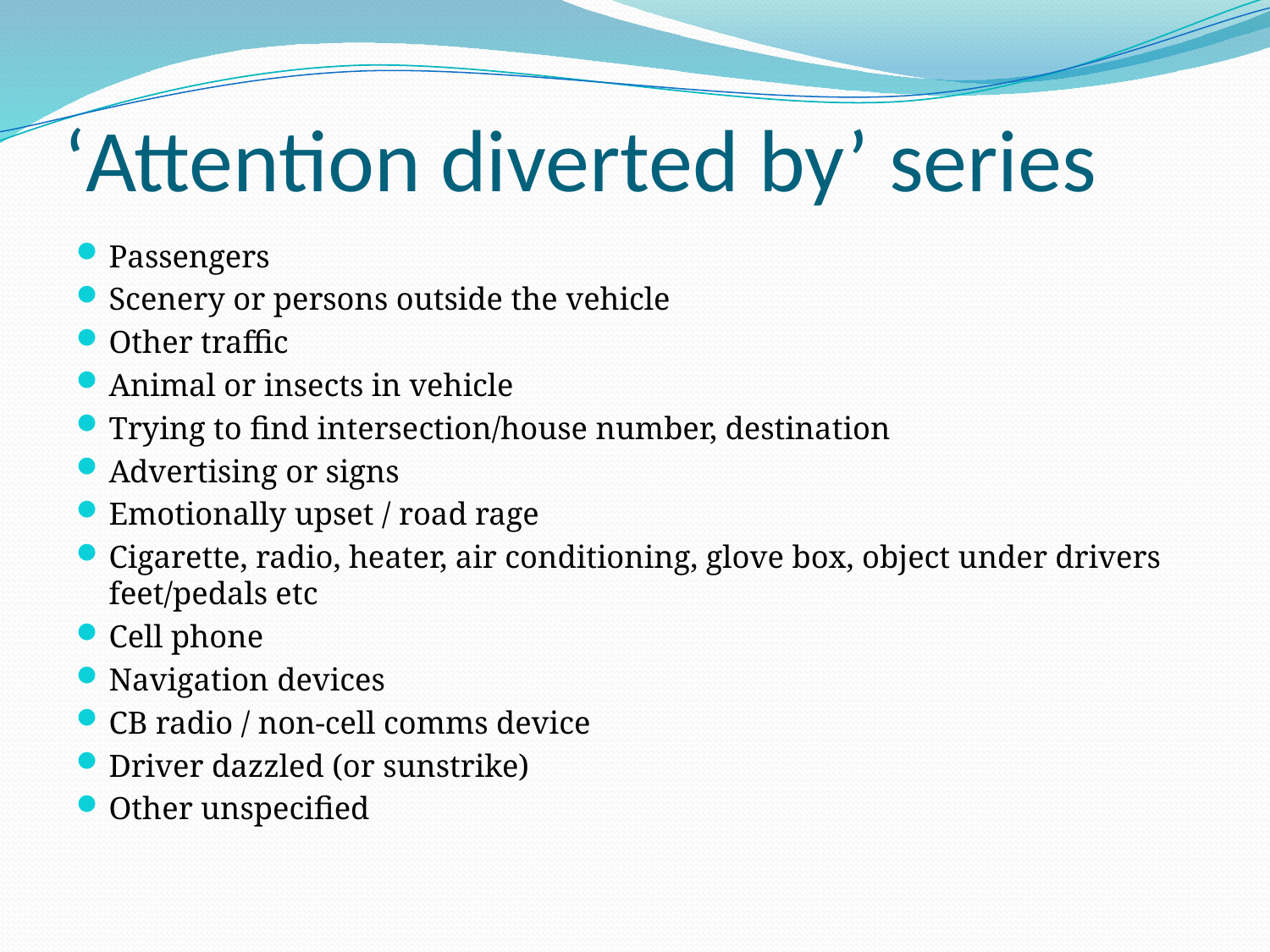

# ‘Attention diverted by’ series
Passengers
Scenery or persons outside the vehicle
Other traffic
Animal or insects in vehicle
Trying to find intersection/house number, destination
Advertising or signs
Emotionally upset / road rage
Cigarette, radio, heater, air conditioning, glove box, object under drivers feet/pedals etc
Cell phone
Navigation devices
CB radio / non-cell comms device
Driver dazzled (or sunstrike)
Other unspecified